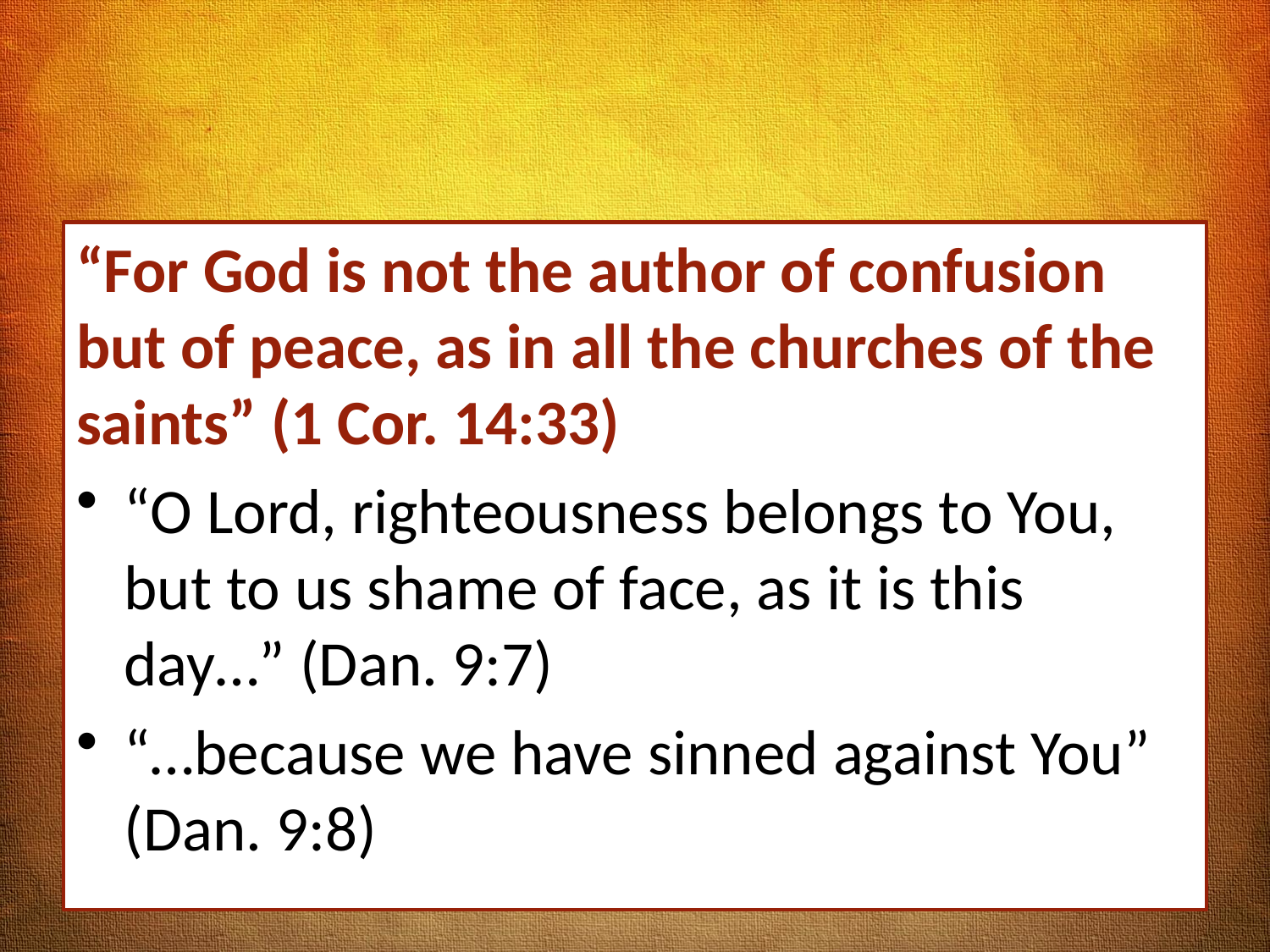

#
“For God is not the author of confusion but of peace, as in all the churches of the saints” (1 Cor. 14:33)
“O Lord, righteousness belongs to You, but to us shame of face, as it is this day…” (Dan. 9:7)
“…because we have sinned against You” (Dan. 9:8)